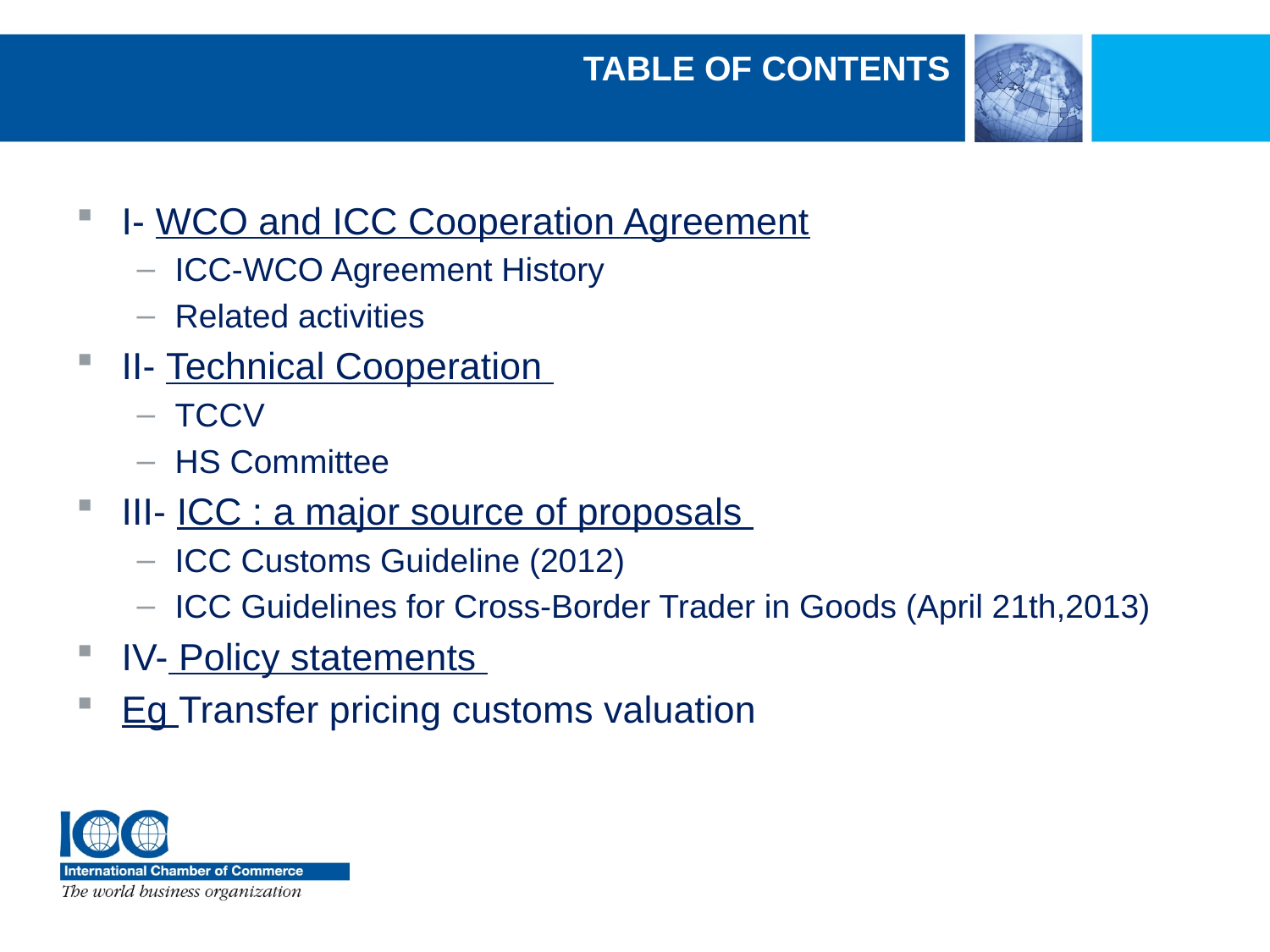

# Table of contents
I- WCO and ICC Cooperation Agreement
ICC-WCO Agreement History
Related activities
II- Technical Cooperation
TCCV
HS Committee
III- ICC : a major source of proposals
ICC Customs Guideline (2012)
ICC Guidelines for Cross-Border Trader in Goods (April 21th,2013)
IV- Policy statements
Eg Transfer pricing customs valuation